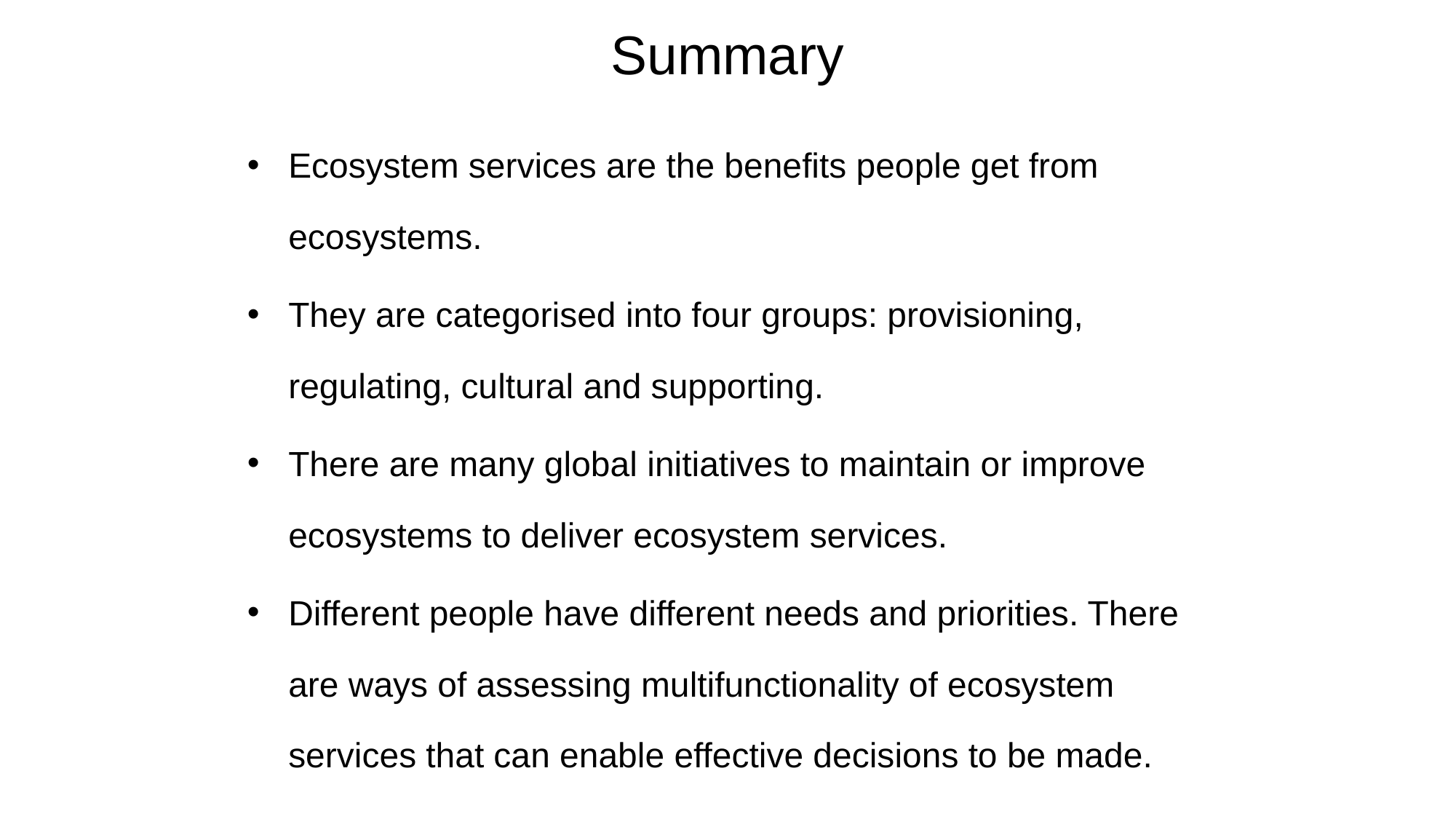

# Summary
Ecosystem services are the benefits people get from ecosystems.
They are categorised into four groups: provisioning, regulating, cultural and supporting.
There are many global initiatives to maintain or improve ecosystems to deliver ecosystem services.
Different people have different needs and priorities. There are ways of assessing multifunctionality of ecosystem services that can enable effective decisions to be made.